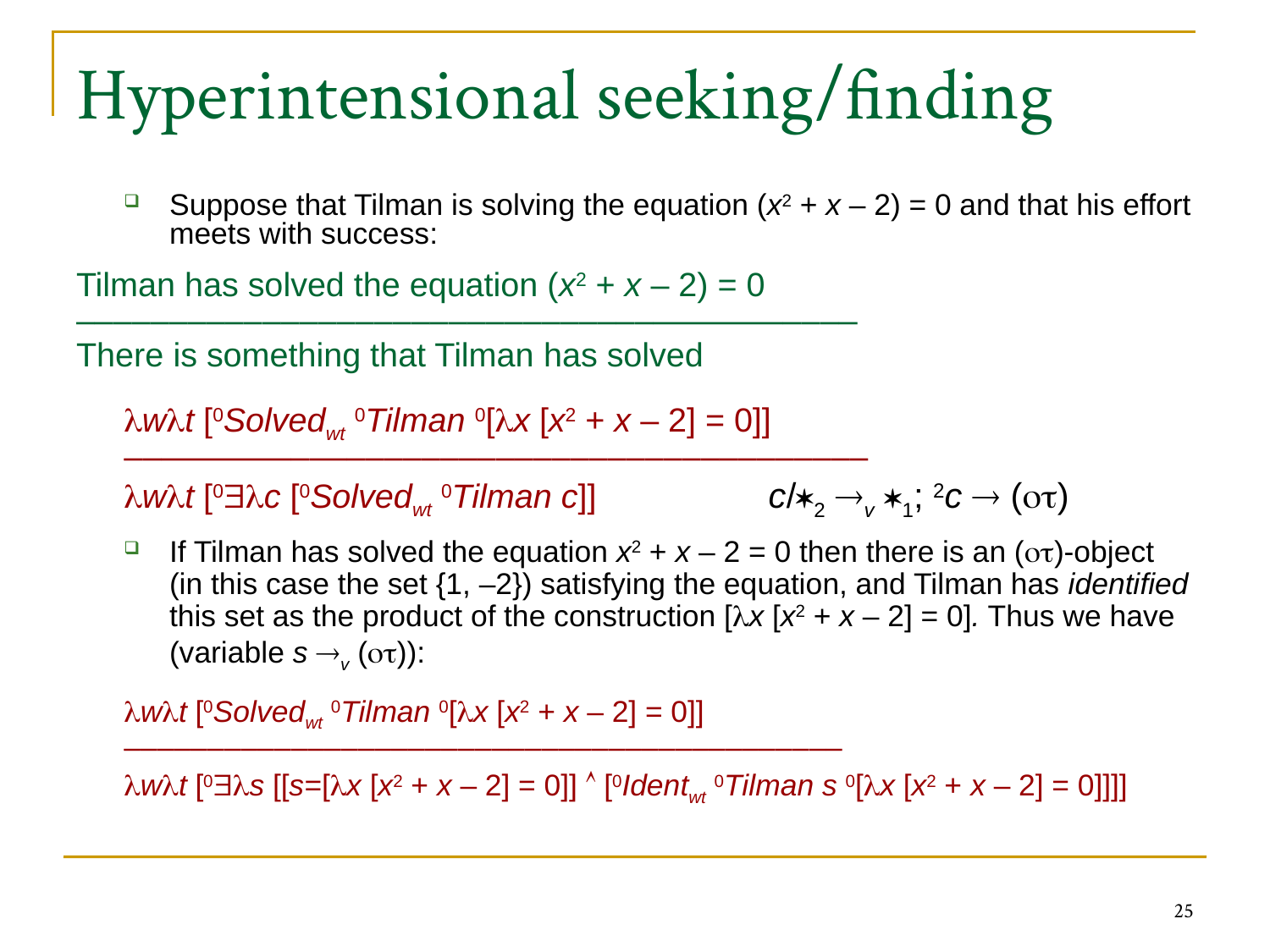

# Hyperintensional seeking/finding
Suppose that Tilman is solving the equation (x2 + x – 2) = 0 and that his effort meets with success:
Tilman has solved the equation (x2 + x – 2) = 0
––––––––––––––––––––––––––––––––––––––––––
There is something that Tilman has solved
	λwλt [0Solvedwt 0Tilman 0[λx [x2 + x – 2] = 0]]
	––––––––––––––––––––––––––––––––––––––––
	λwλt [0∃λc [0Solvedwt 0Tilman c]]		 c/∗2 →v ∗1; 2c → (οτ)
If Tilman has solved the equation x2 + x – 2 = 0 then there is an (οτ)-object (in this case the set {1, –2}) satisfying the equation, and Tilman has identified this set as the product of the construction [λx [x2 + x – 2] = 0]. Thus we have (variable s →v (οτ)):
	λwλt [0Solvedwt 0Tilman 0[λx [x2 + x – 2] = 0]]
	–––––––––––––––––––––––––––––––––––––––––––
	λwλt [0∃λs [[s=[λx [x2 + x – 2] = 0]] ∧ [0Identwt 0Tilman s 0[λx [x2 + x – 2] = 0]]]]
25